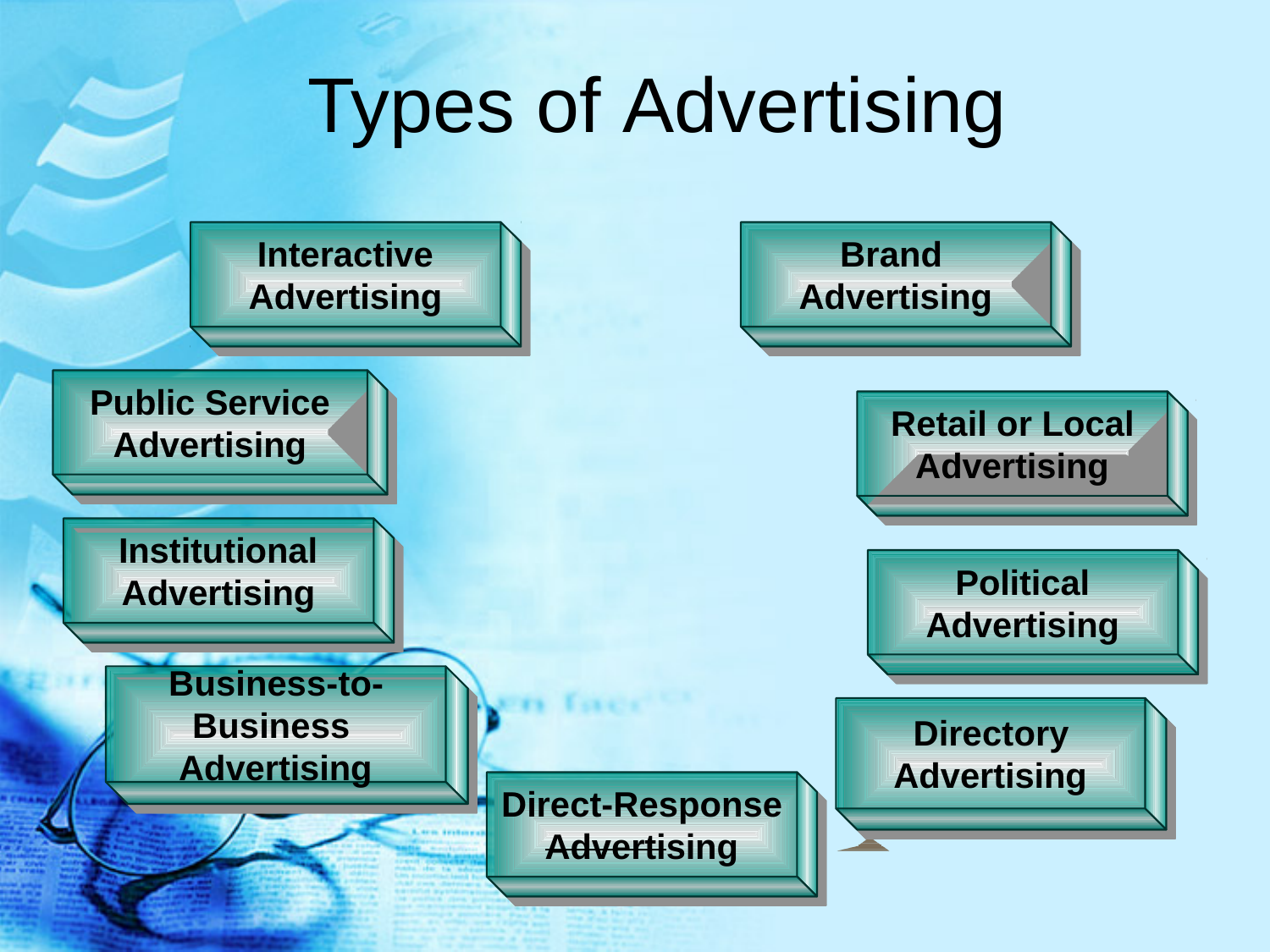

Types of Advertising

Interactive
Brand

Advertising
Advertising

Public Service

Retail or Local

Advertising
Advertising

Institutional

Political
Advertising
Advertising

Business-to-

Business
Directory
Advertising
Advertising

Direct-Response
Advertising